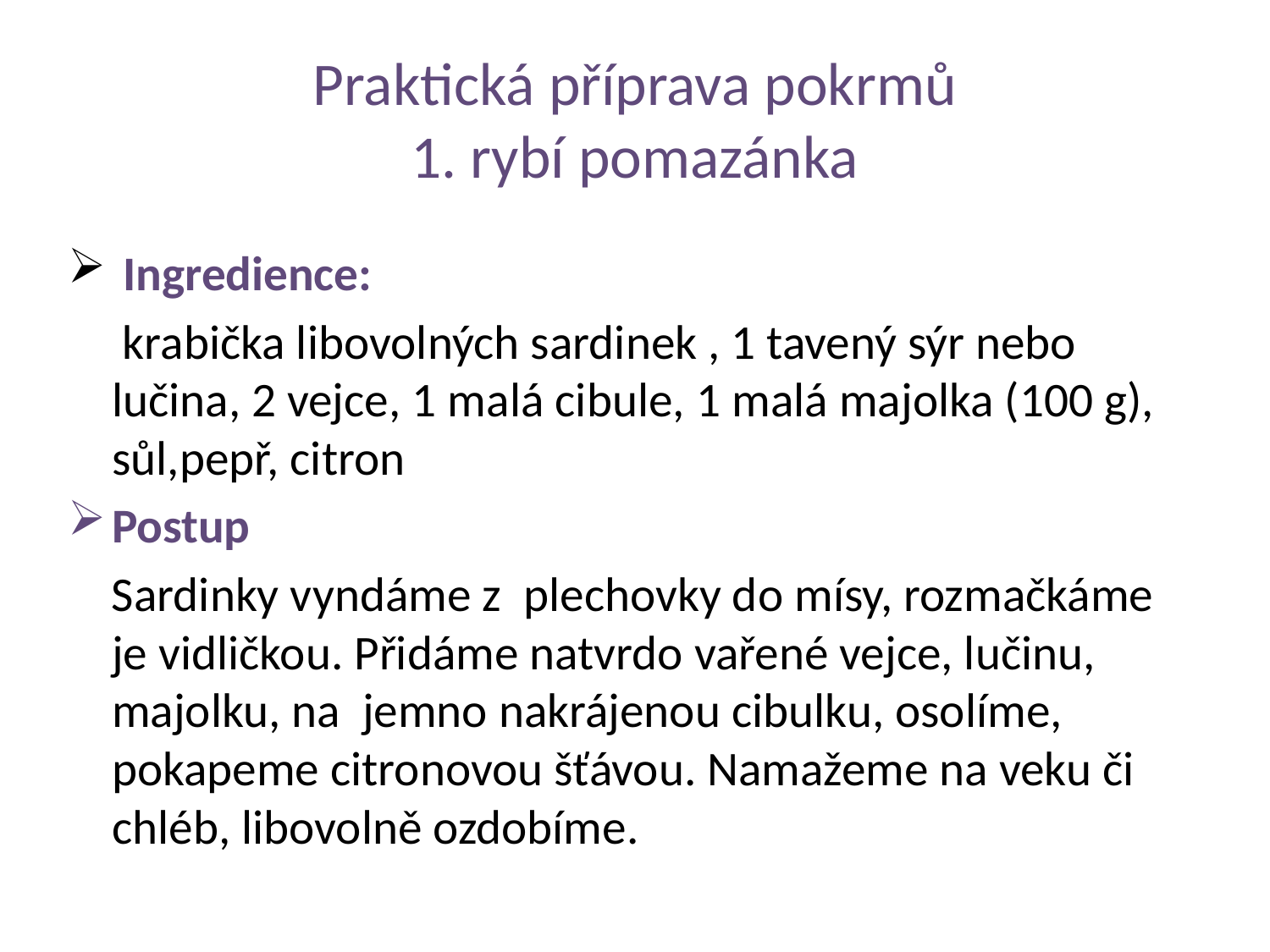

# Praktická příprava pokrmů 1. rybí pomazánka
 Ingredience:
     krabička libovolných sardinek , 1 tavený sýr nebo lučina, 2 vejce, 1 malá cibule, 1 malá majolka (100 g), sůl,pepř, citron
Postup
    Sardinky vyndáme z  plechovky do mísy, rozmačkáme je vidličkou. Přidáme natvrdo vařené vejce, lučinu, majolku, na  jemno nakrájenou cibulku, osolíme, pokapeme citronovou šťávou. Namažeme na veku či chléb, libovolně ozdobíme.